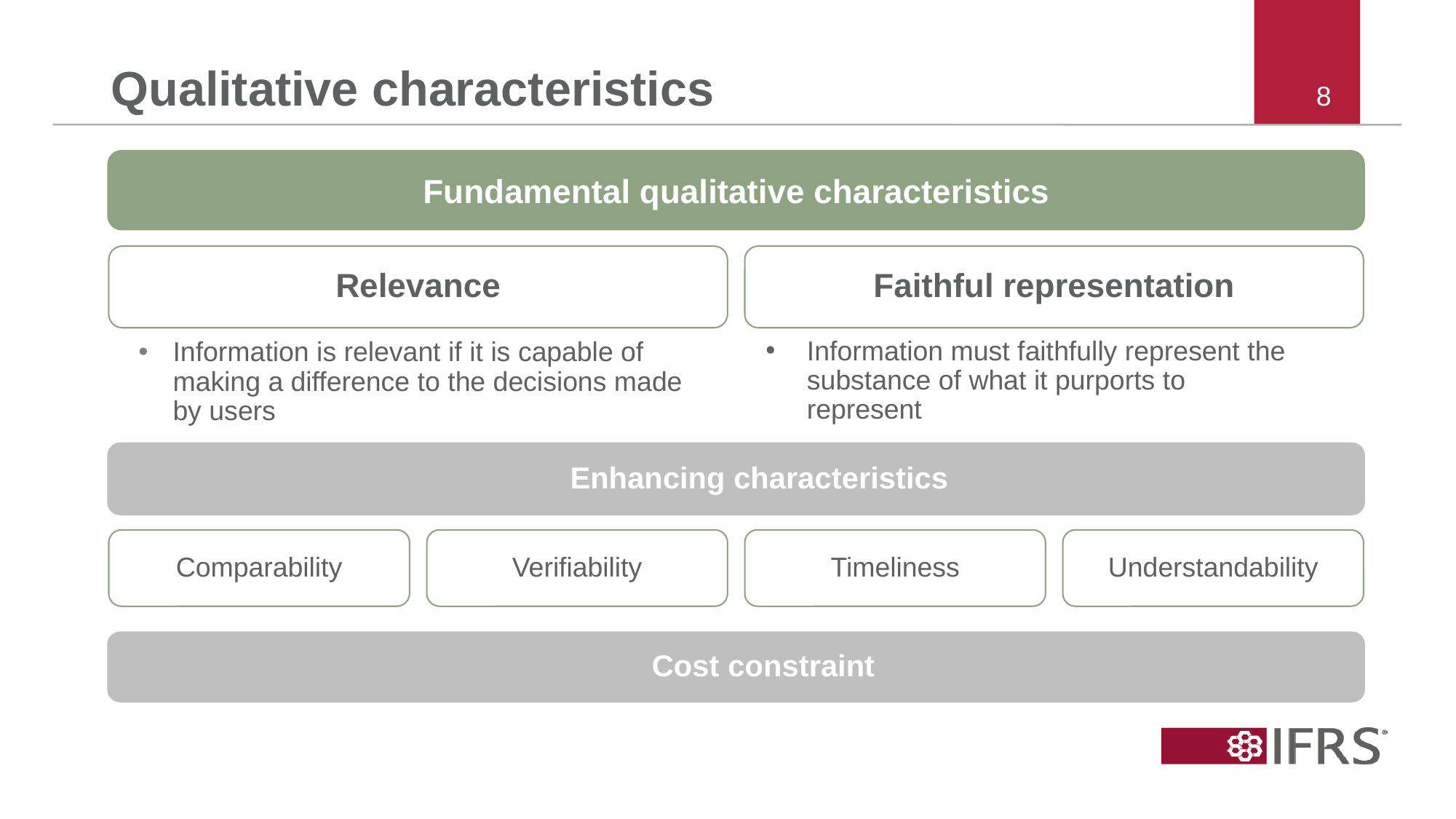

# Qualitative characteristics
Fundamental qualitative characteristics
Relevance
Faithful representation
Information is relevant if it is capable of making a difference to the decisions made by users
Information must faithfully represent the substance of what it purports to represent
Enhancing characteristics
Comparability
Verifiability
Timeliness
Understandability
Cost constraint